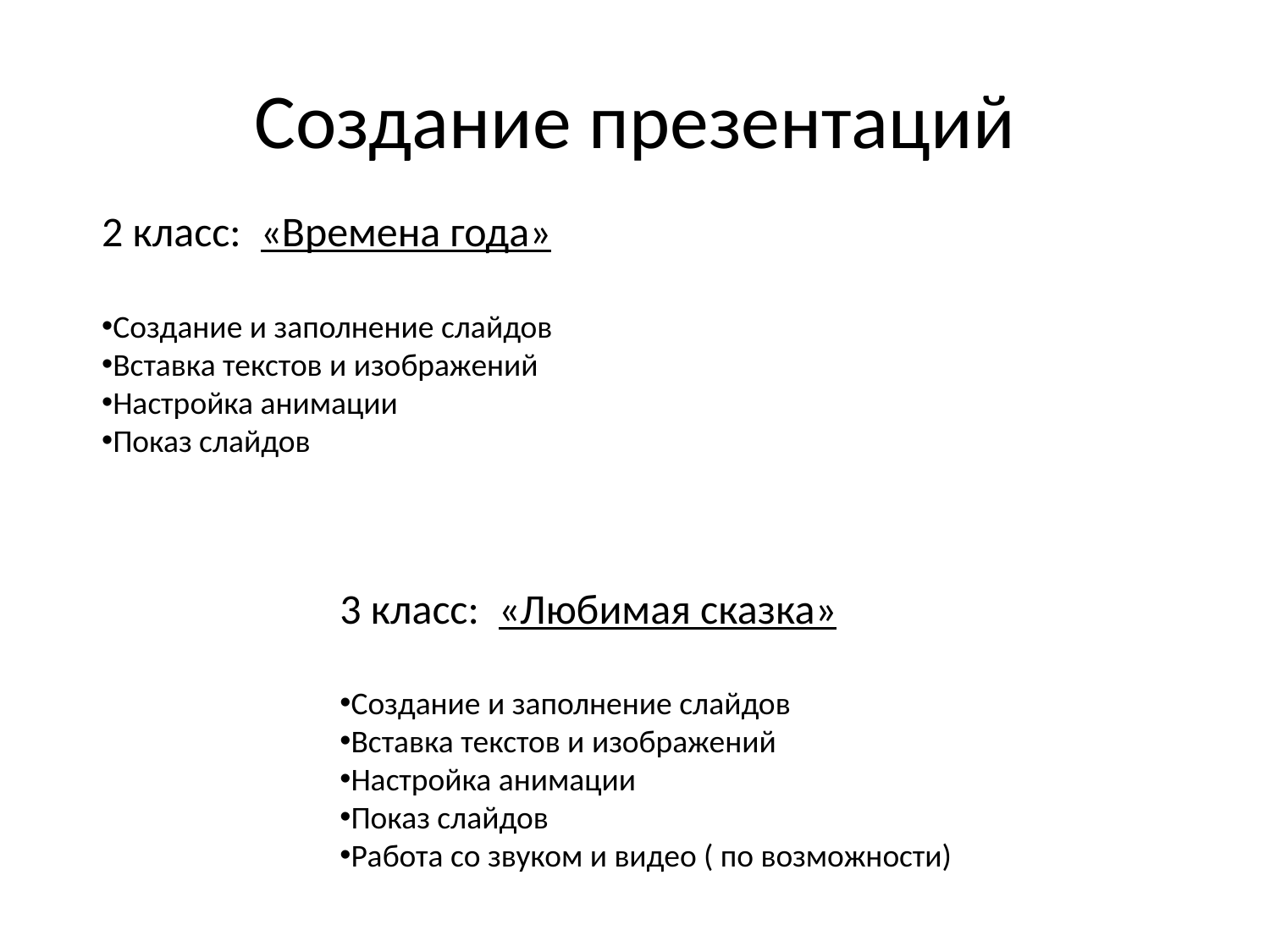

# Создание презентаций
2 класс:  «Времена года»

Создание и заполнение слайдов
Вставка текстов и изображений
Настройка анимации
Показ слайдов

3 класс:  «Любимая сказка»

Создание и заполнение слайдов
Вставка текстов и изображений
Настройка анимации
Показ слайдов
Работа со звуком и видео ( по возможности)